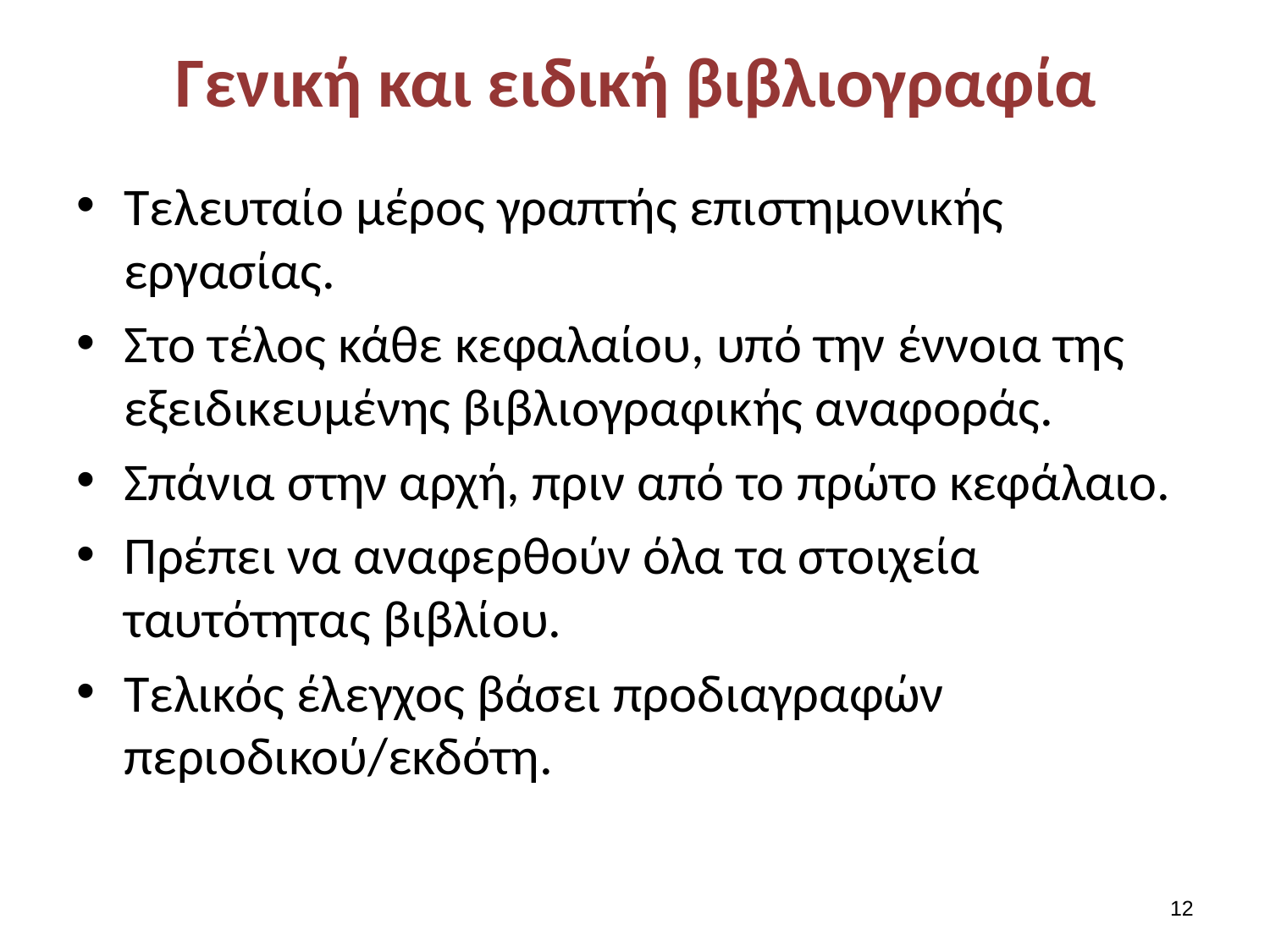

# Γενική και ειδική βιβλιογραφία
Τελευταίο μέρος γραπτής επιστημονικής εργασίας.
Στο τέλος κάθε κεφαλαίου, υπό την έννοια της εξειδικευμένης βιβλιογραφικής αναφοράς.
Σπάνια στην αρχή, πριν από το πρώτο κεφάλαιο.
Πρέπει να αναφερθούν όλα τα στοιχεία ταυτότητας βιβλίου.
Τελικός έλεγχος βάσει προδιαγραφών περιοδικού/εκδότη.
12